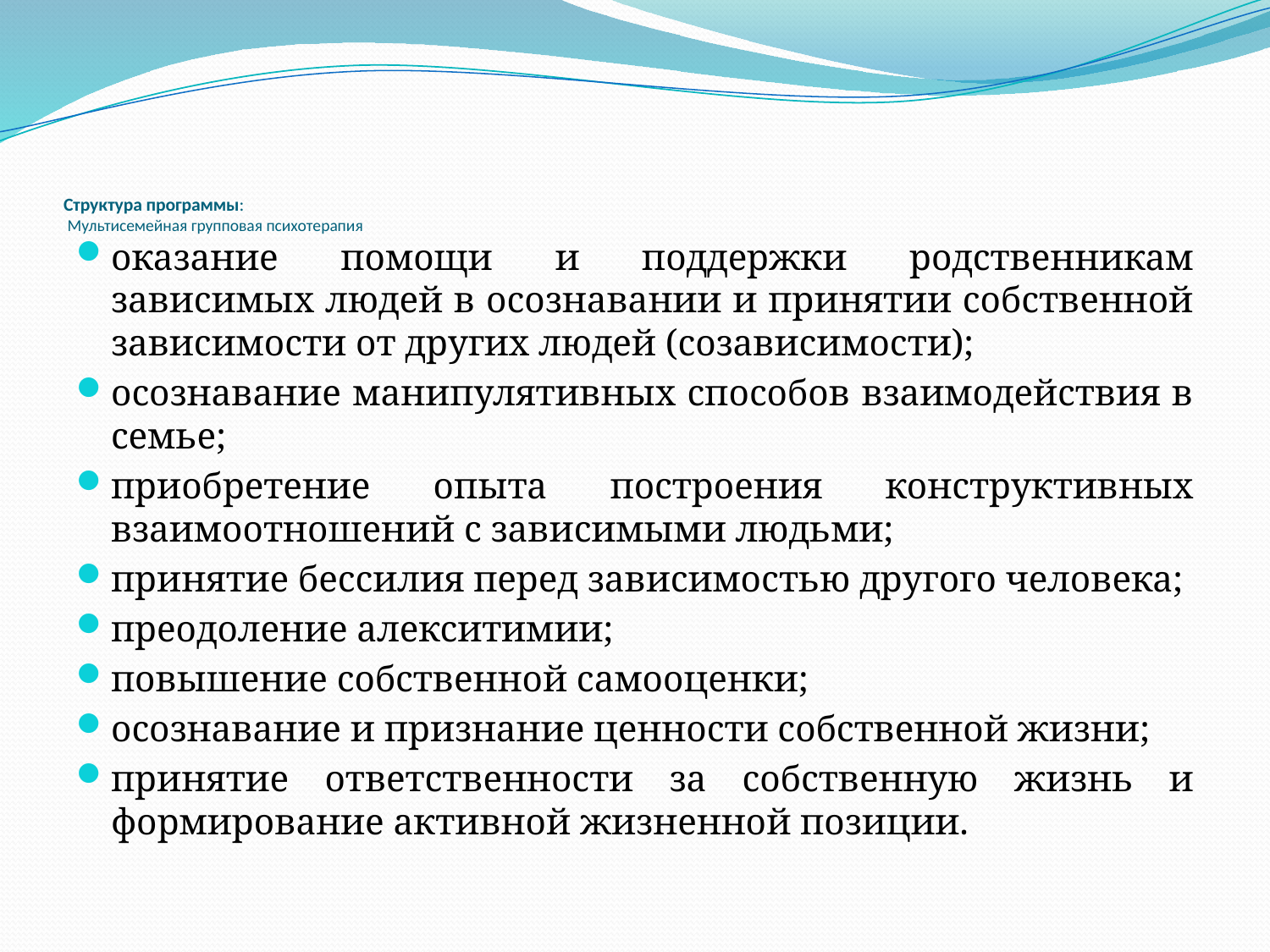

# Структура программы: Мультисемейная групповая психотерапия
оказание помощи и поддержки родственникам зависимых людей в осознавании и принятии собственной зависимости от других людей (созависимости);
осознавание манипулятивных способов взаимодействия в семье;
приобретение опыта построения конструктивных взаимоотношений с зависимыми людьми;
принятие бессилия перед зависимостью другого человека;
преодоление алекситимии;
повышение собственной самооценки;
осознавание и признание ценности собственной жизни;
принятие ответственности за собственную жизнь и формирование активной жизненной позиции.